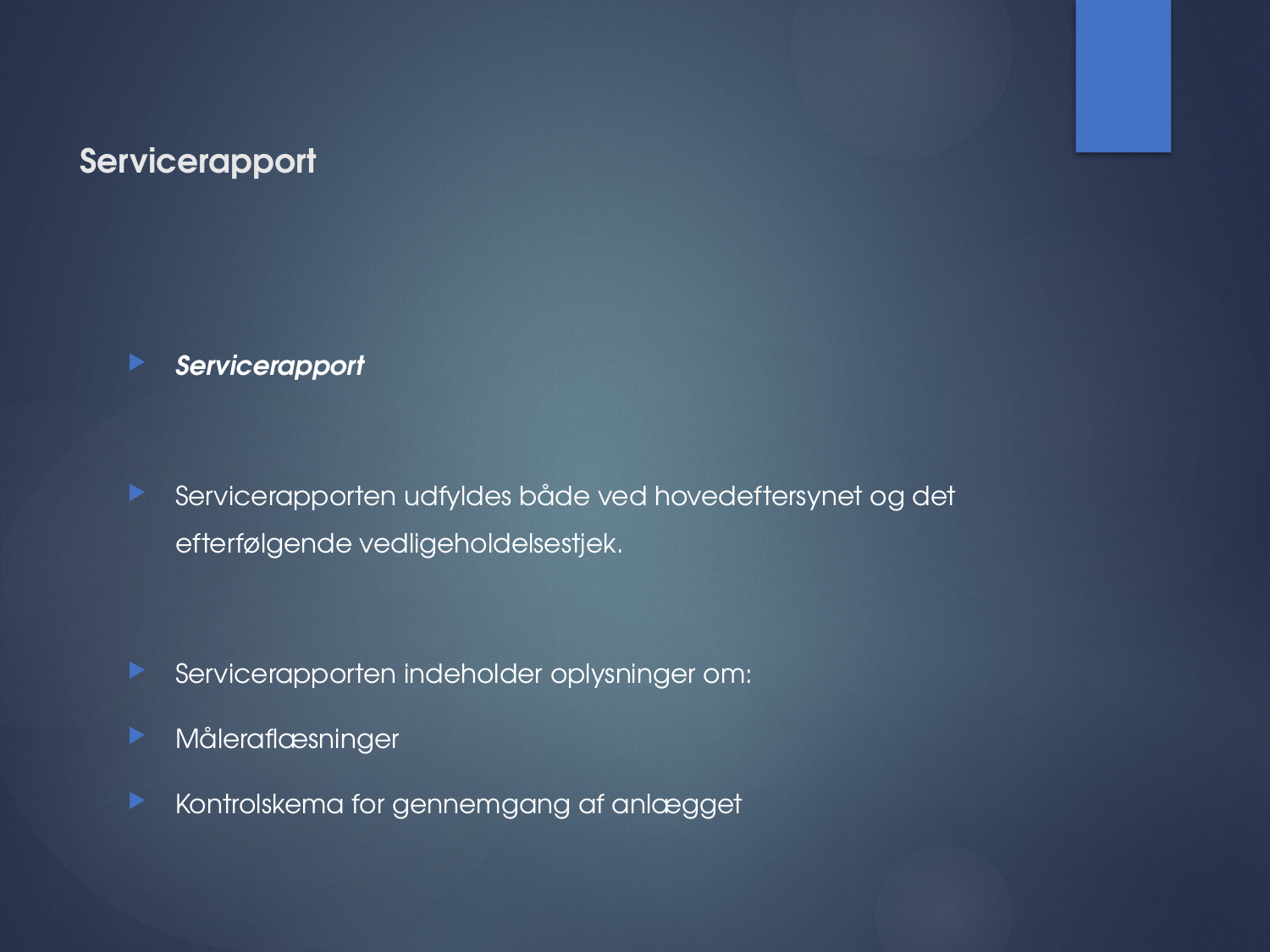

# Servicerapport
Servicerapport

Servicerapporten udfyldes både ved hovedeftersynet og det efterfølgende vedligeholdelsestjek.

Servicerapporten indeholder oplysninger om:
Måleraflæsninger
Kontrolskema for gennemgang af anlægget